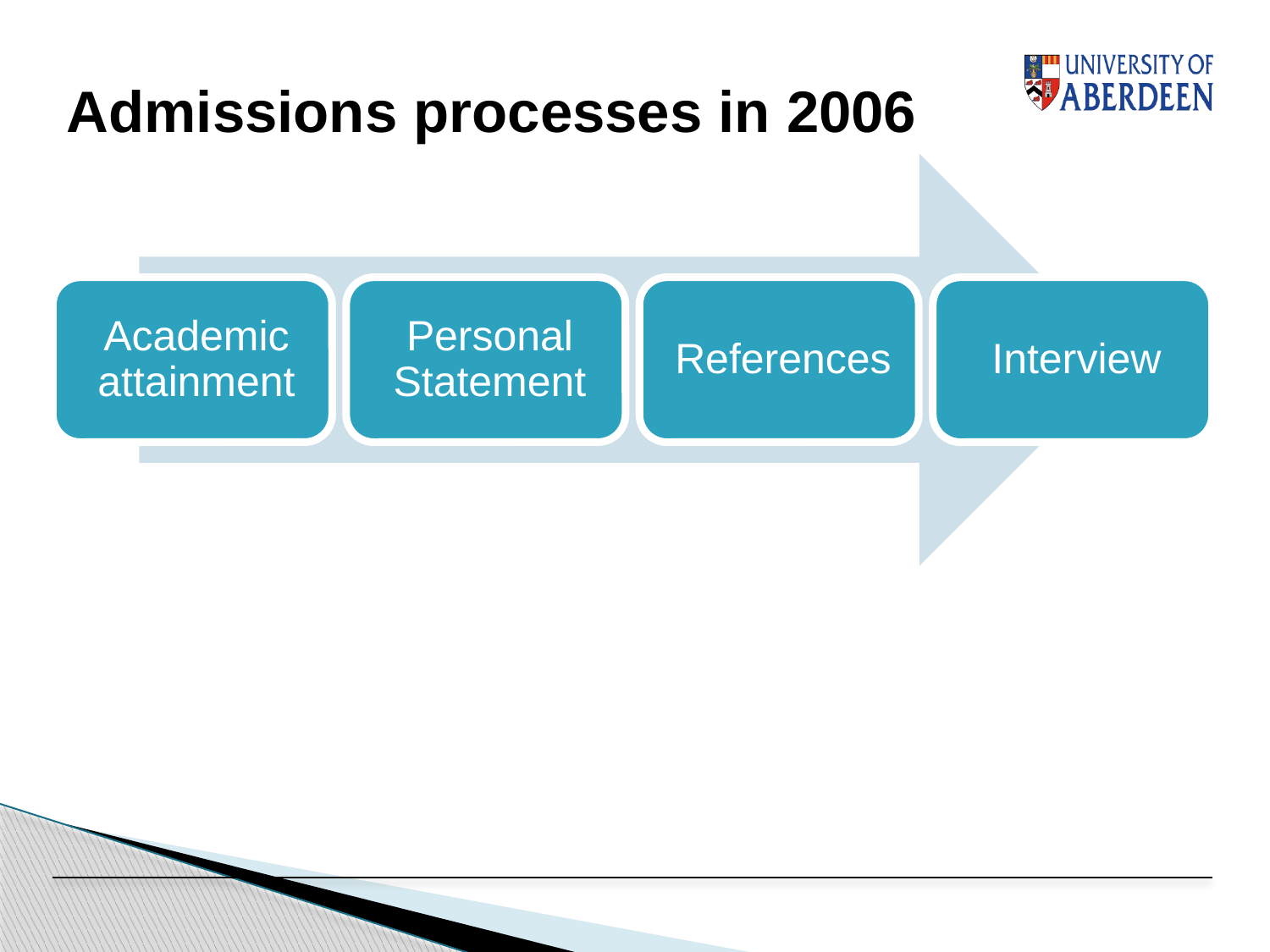

Admissions processes in 2006
Academic attainment
Personal Statement
References
Interview